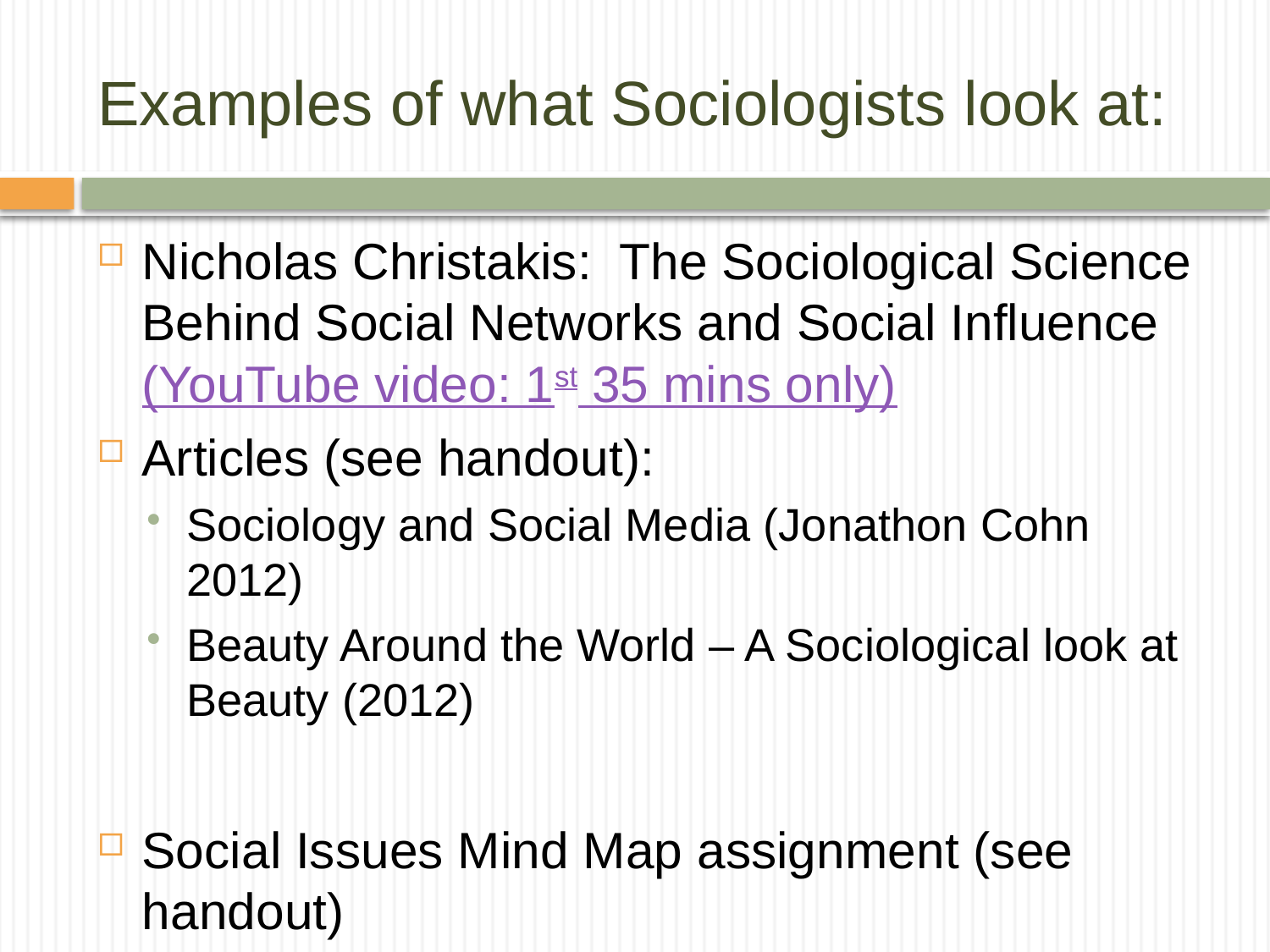

# Examples of what Sociologists look at:
Nicholas Christakis:  The Sociological Science Behind Social Networks and Social Influence (YouTube video: 1st 35 mins only)
Articles (see handout):
Sociology and Social Media (Jonathon Cohn 2012)
Beauty Around the World – A Sociological look at Beauty (2012)

Social Issues Mind Map assignment (see handout)